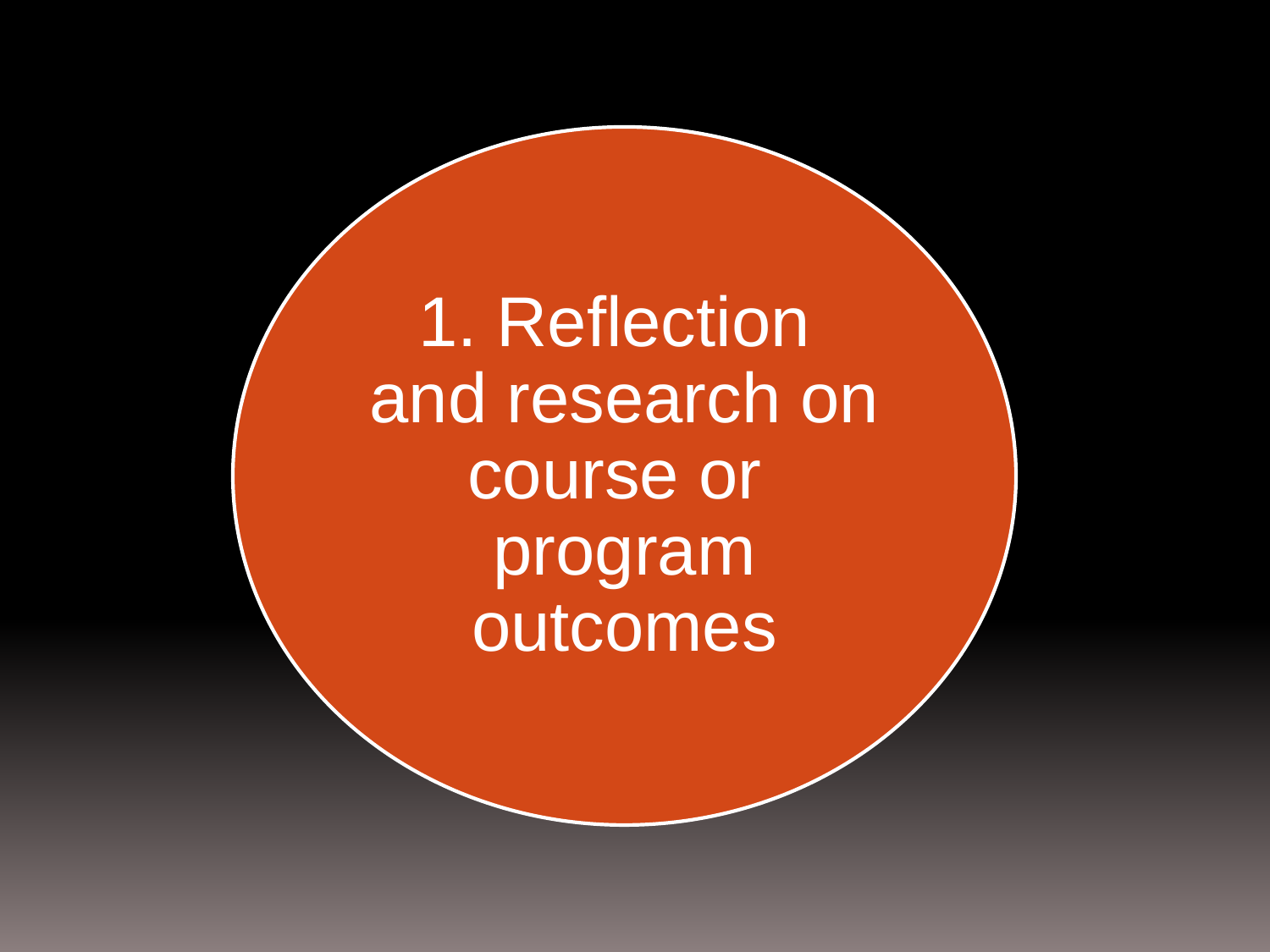

1. Reflection  and research on course or  program outcomes